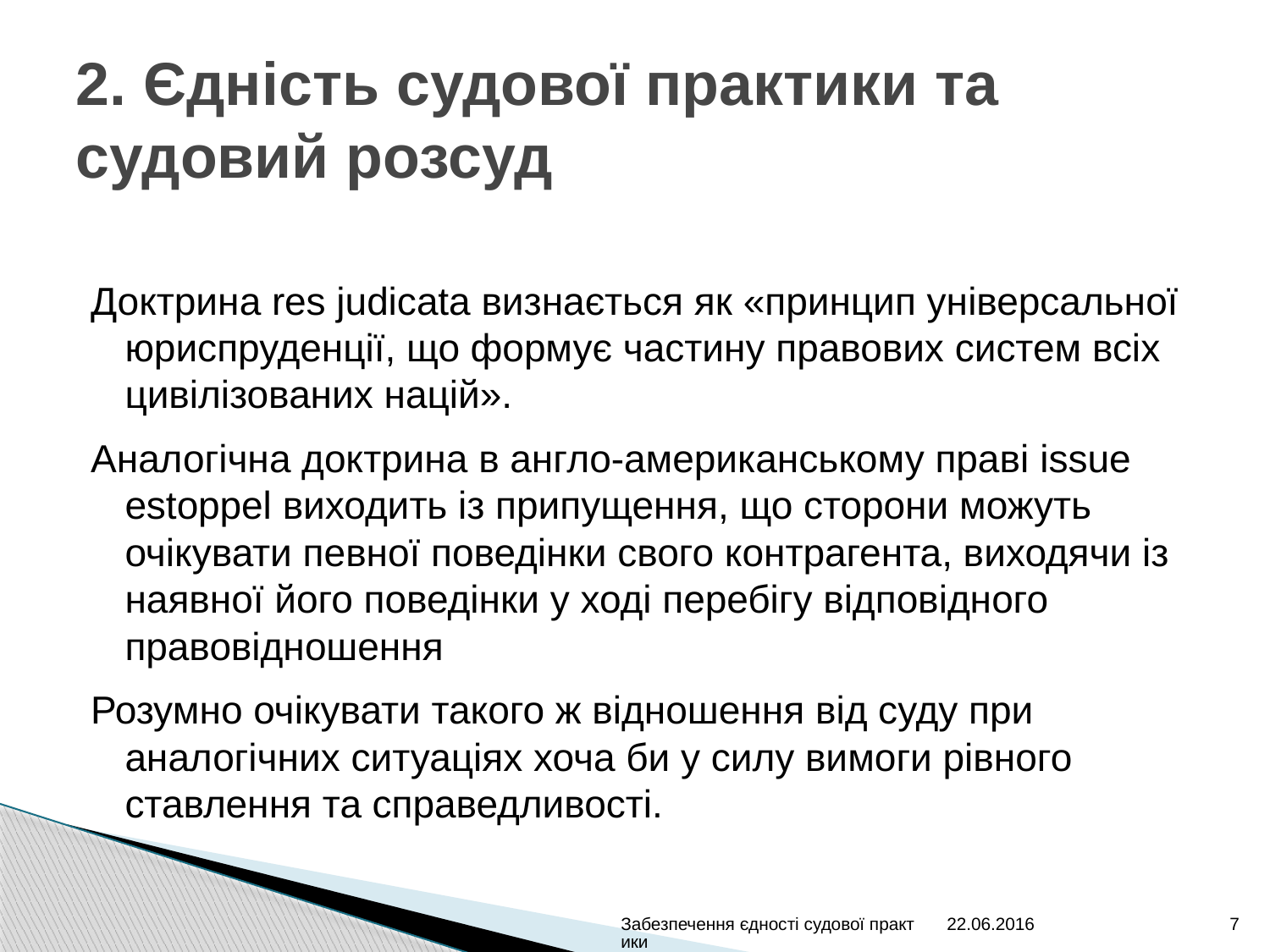

# 2. Єдність судової практики та судовий розсуд

Доктрина res judicata визнається як «принцип універсальної юриспруденції, що формує частину правових систем всіх цивілізованих націй».
Аналогічна доктрина в англо-американському праві issue estoppel виходить із припущення, що сторони можуть очікувати певної поведінки свого контрагента, виходячи із наявної його поведінки у ході перебігу відповідного правовідношення
Розумно очікувати такого ж відношення від суду при аналогічних ситуаціях хоча би у силу вимоги рівного ставлення та справедливості.
Забезпечення єдності судової практики
22.06.2016
7